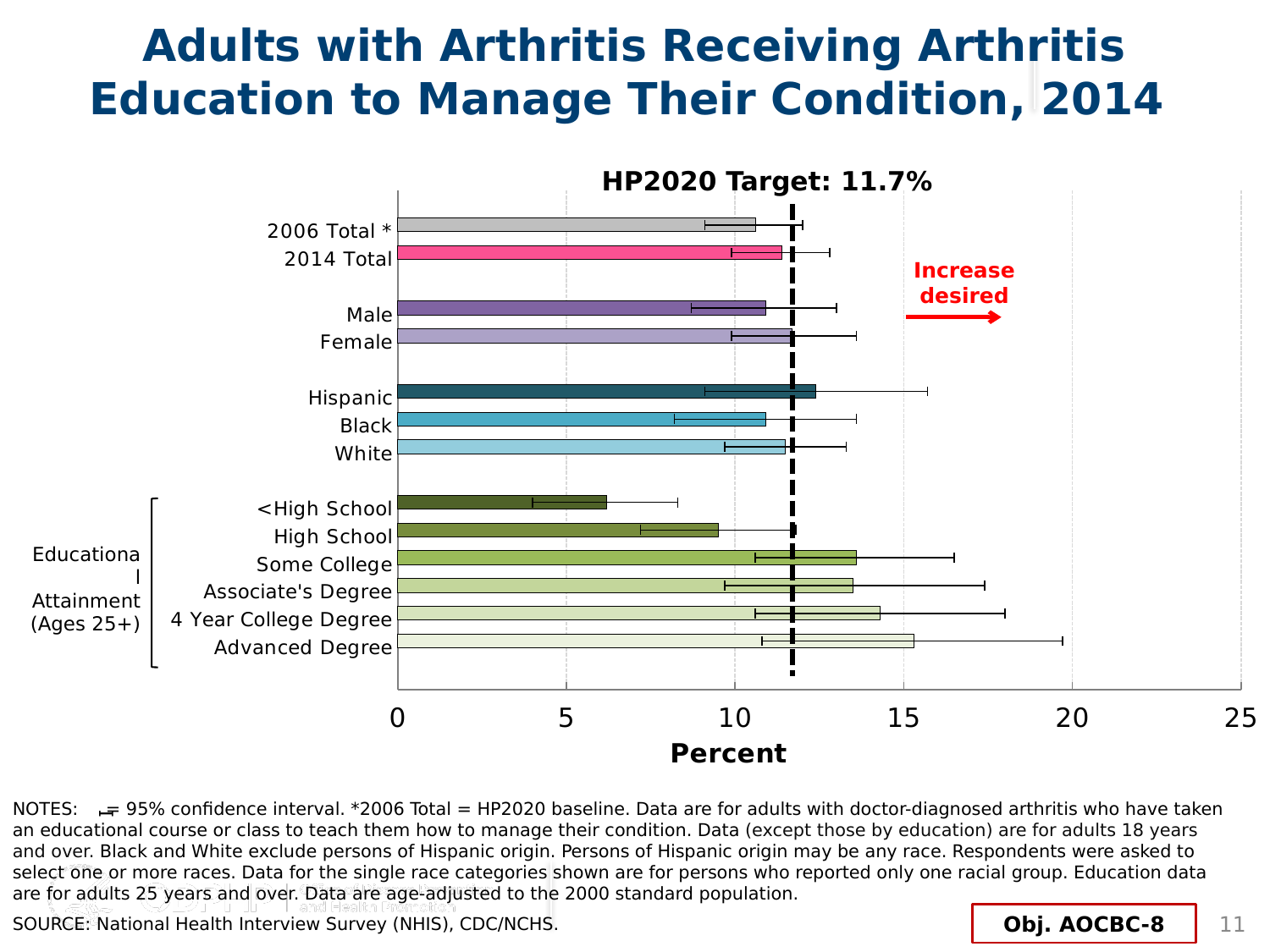

# Adults with Arthritis Receiving Arthritis Education to Manage Their Condition, 2014
HP2020 Target: 11.7%

### Chart

| Category | rate | Target |
|---|---|---|
|  | None | 11.7 |
| 2006 Total * | 10.6 | None |
| 2014 Total | 11.4 | None |
|  | None | None |
| Male | 10.9 | None |
| Female | 11.7 | None |
|  | None | None |
| Hispanic | 12.4 | None |
| Black | 10.9 | None |
| White | 11.5 | None |
|  | None | None |
| <High School | 6.2 | None |
| High School | 9.5 | None |
| Some College | 13.6 | None |
| Associate's Degree | 13.5 | None |
| 4 Year College Degree | 14.3 | None |
| Advanced Degree | 15.3 | None |
Increase desired

Educational Attainment (Ages 25+)
NOTES:     = 95% confidence interval. *2006 Total = HP2020 baseline. Data are for adults with doctor-diagnosed arthritis who have taken an educational course or class to teach them how to manage their condition. Data (except those by education) are for adults 18 years and over. Black and White exclude persons of Hispanic origin. Persons of Hispanic origin may be any race. Respondents were asked to select one or more races. Data for the single race categories shown are for persons who reported only one racial group. Education data are for adults 25 years and over. Data are age-adjusted to the 2000 standard population.
I
Obj. AOCBC-8

11
SOURCE: National Health Interview Survey (NHIS), CDC/NCHS.